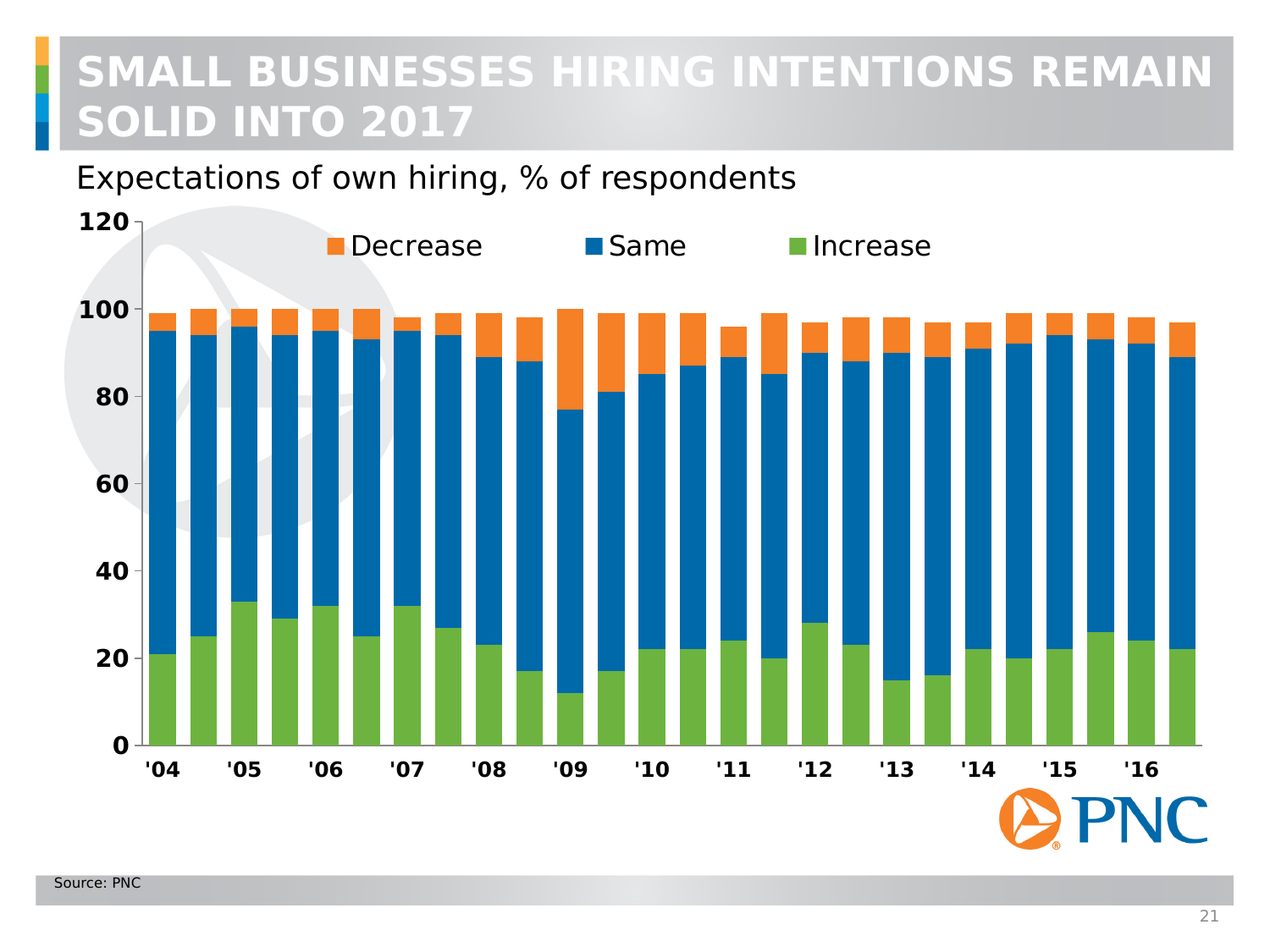

Small Businesses Hiring Intentions REMAIN SOLID INTO 2017
Expectations of own hiring, % of respondents

### Chart

| Category | Increase | Same | Decrease |
|---|---|---|---|
| '04 | 21.0 | 74.0 | 4.0 |
|  | 25.0 | 69.0 | 6.0 |
| '05 | 33.0 | 63.0 | 4.0 |
|  | 29.0 | 65.0 | 6.0 |
| '06 | 32.0 | 63.0 | 5.0 |
|  | 25.0 | 68.0 | 7.0 |
| '07 | 32.0 | 63.0 | 3.0 |
|  | 27.0 | 67.0 | 5.0 |
| '08 | 23.0 | 66.0 | 10.0 |
|  | 17.0 | 71.0 | 10.0 |
| '09 | 12.0 | 65.0 | 23.0 |
|  | 17.0 | 64.0 | 18.0 |
| '10 | 22.0 | 63.0 | 14.0 |
|  | 22.0 | 65.0 | 12.0 |
| '11 | 24.0 | 65.0 | 7.0 |
|  | 20.0 | 65.0 | 14.0 |
| '12 | 28.0 | 62.0 | 7.0 |
|  | 23.0 | 65.0 | 10.0 |
| '13 | 15.0 | 75.0 | 8.0 |
|  | 16.0 | 73.0 | 8.0 |
| '14 | 22.0 | 69.0 | 6.0 |
|  | 20.0 | 72.0 | 7.0 |
| '15 | 22.0 | 72.0 | 5.0 |
|  | 26.0 | 67.0 | 6.0 |
| '16 | 24.0 | 68.0 | 6.0 |
Source: PNC
21